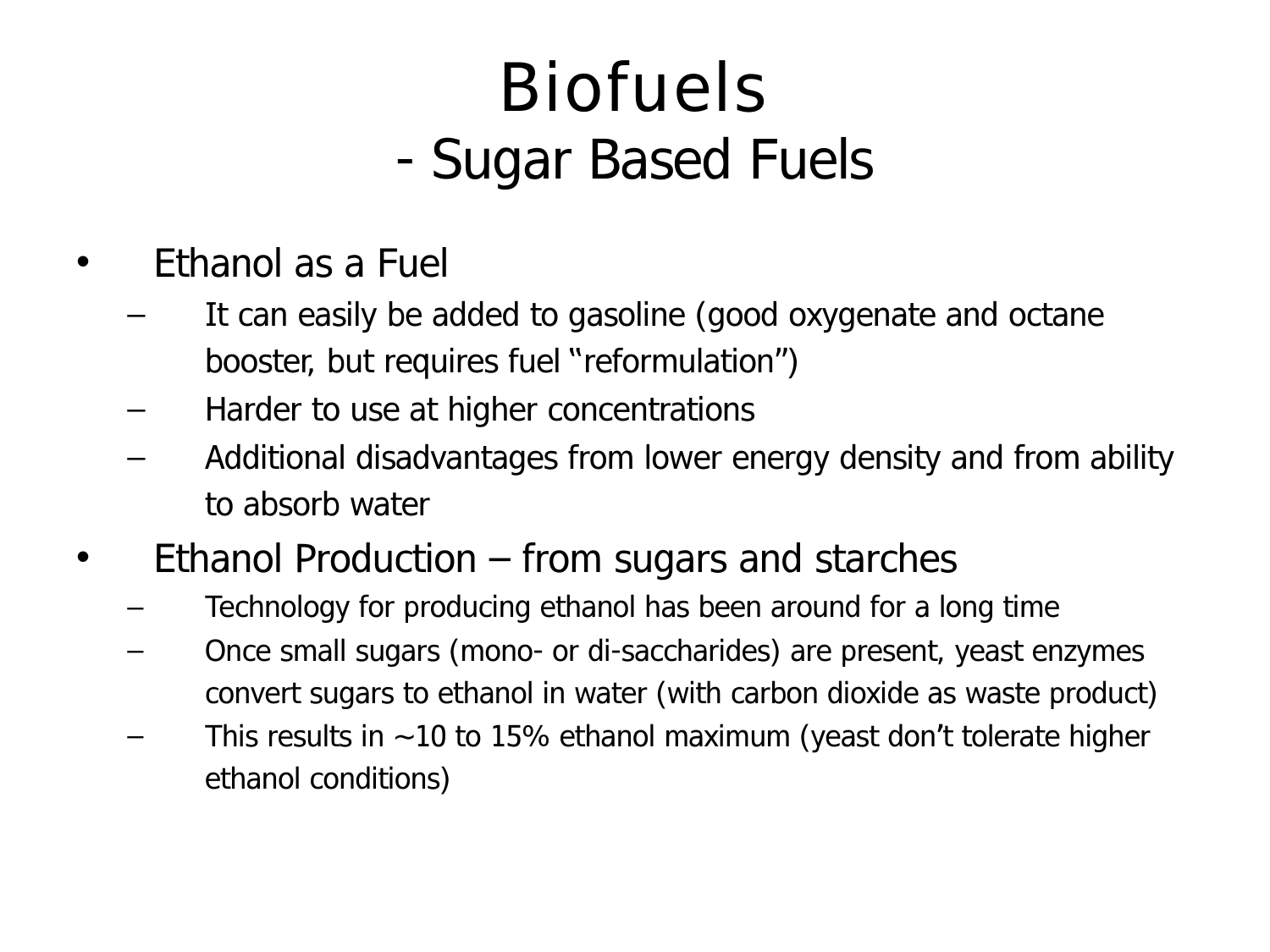

# Biofuels - Sugar Based Fuels
Ethanol as a Fuel
It can easily be added to gasoline (good oxygenate and octane booster, but requires fuel “reformulation”)
Harder to use at higher concentrations
Additional disadvantages from lower energy density and from ability to absorb water
Ethanol Production – from sugars and starches
Technology for producing ethanol has been around for a long time
Once small sugars (mono- or di-saccharides) are present, yeast enzymes convert sugars to ethanol in water (with carbon dioxide as waste product)
This results in ~10 to 15% ethanol maximum (yeast don’t tolerate higher ethanol conditions)